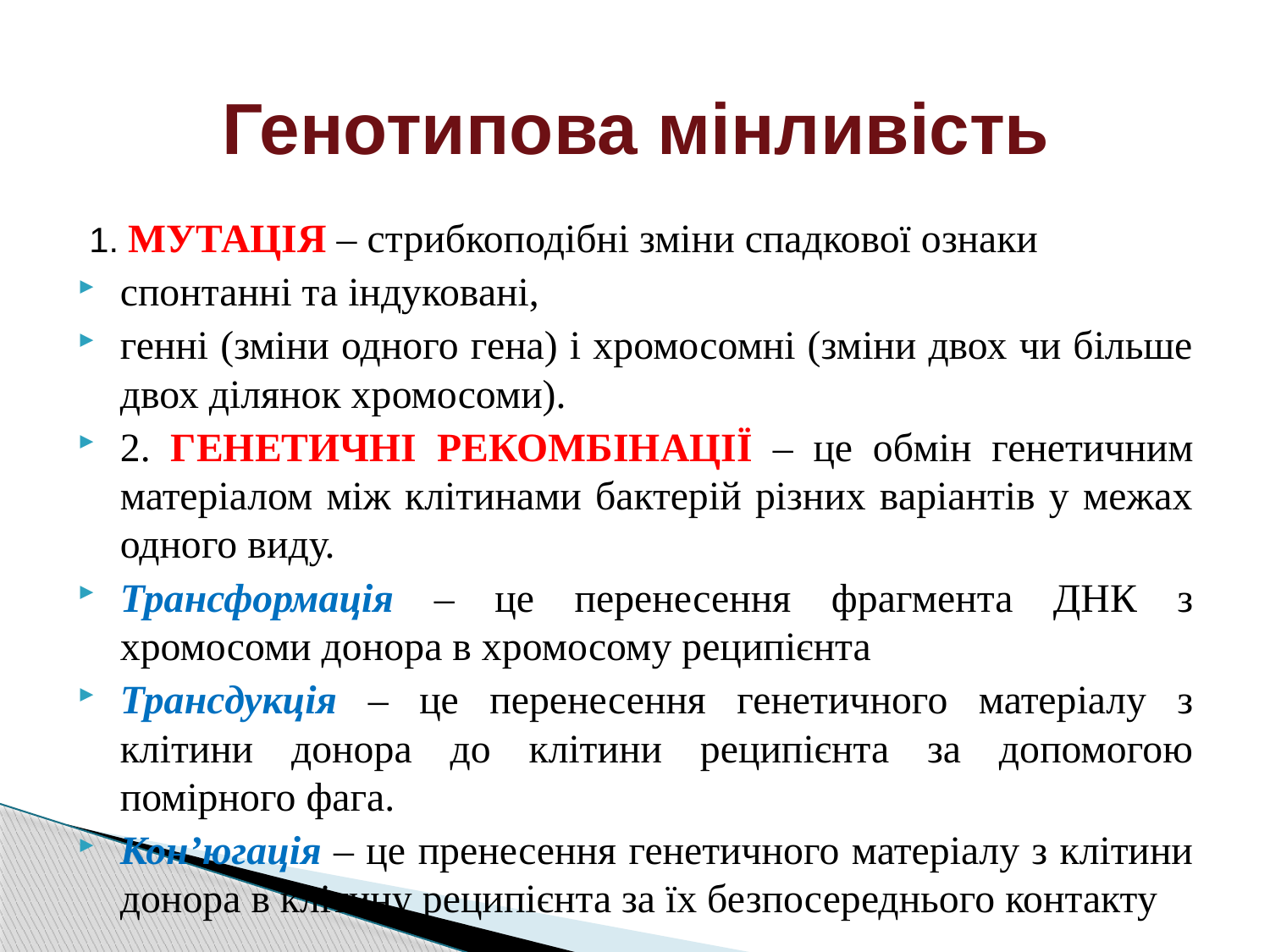

# Генотипова мінливість
1. МУТАЦІЯ – стрибкоподібні зміни спадкової ознаки
спонтанні та індуковані,
генні (зміни одного гена) і хромосомні (зміни двох чи більше двох ділянок хромосоми).
2. ГЕНЕТИЧНІ РЕКОМБІНАЦІЇ – це обмін генетичним матеріалом між клітинами бактерій різних варіантів у межах одного виду.
Трансформація – це перенесення фрагмента ДНК з хромосоми донора в хромосому реципієнта
Трансдукція – це перенесення генетичного матеріалу з клітини донора до клітини реципієнта за допомогою помірного фага.
Кон’югація – це пренесення генетичного матеріалу з клітини донора в клітину реципієнта за їх безпосереднього контакту